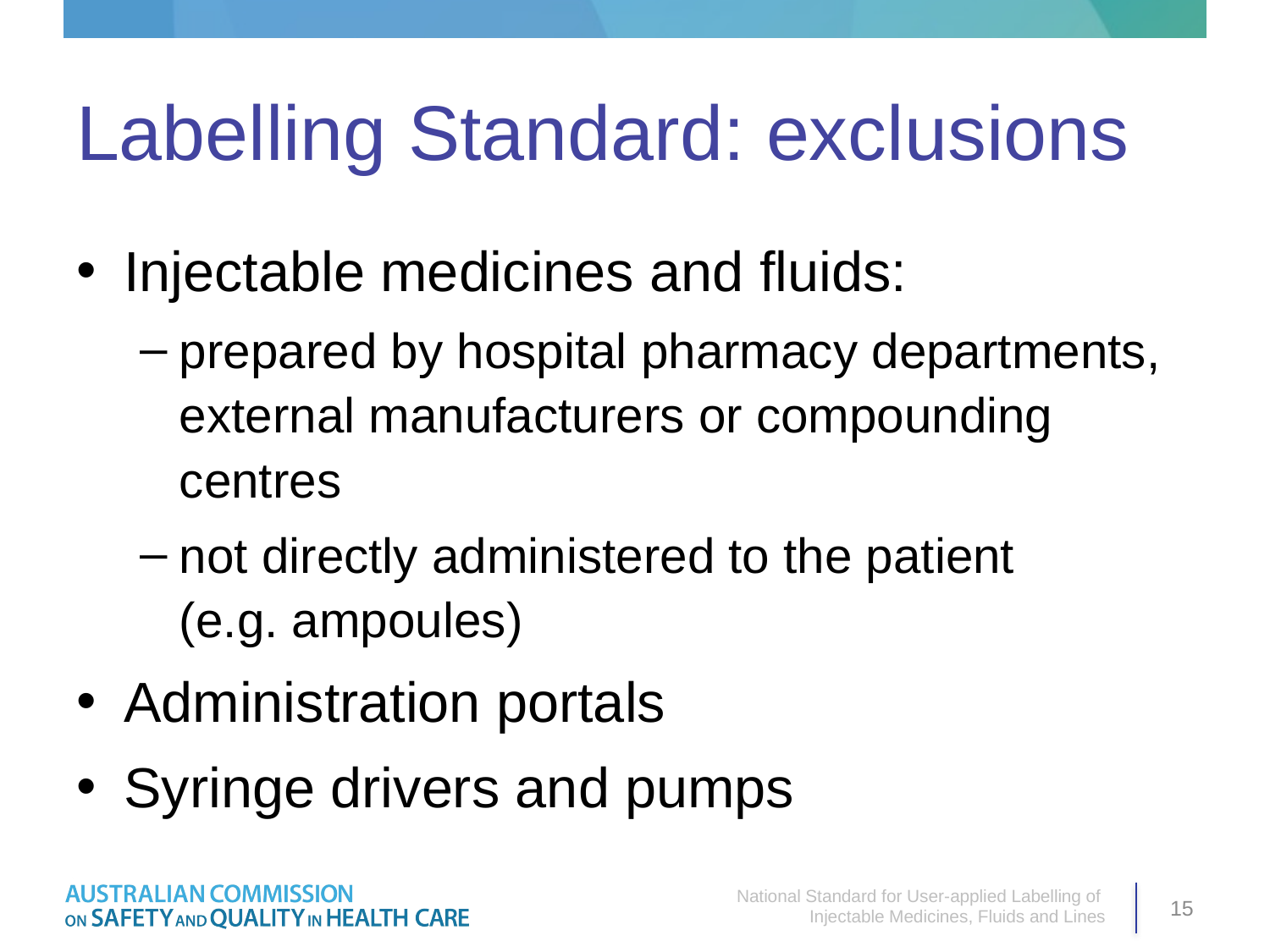

# Labelling Standard: exclusions
Injectable medicines and fluids:
prepared by hospital pharmacy departments, external manufacturers or compounding centres
not directly administered to the patient
(e.g. ampoules)
Administration portals
Syringe drivers and pumps

National Standard for User-applied Labelling of
Injectable Medicines, Fluids and Lines
15